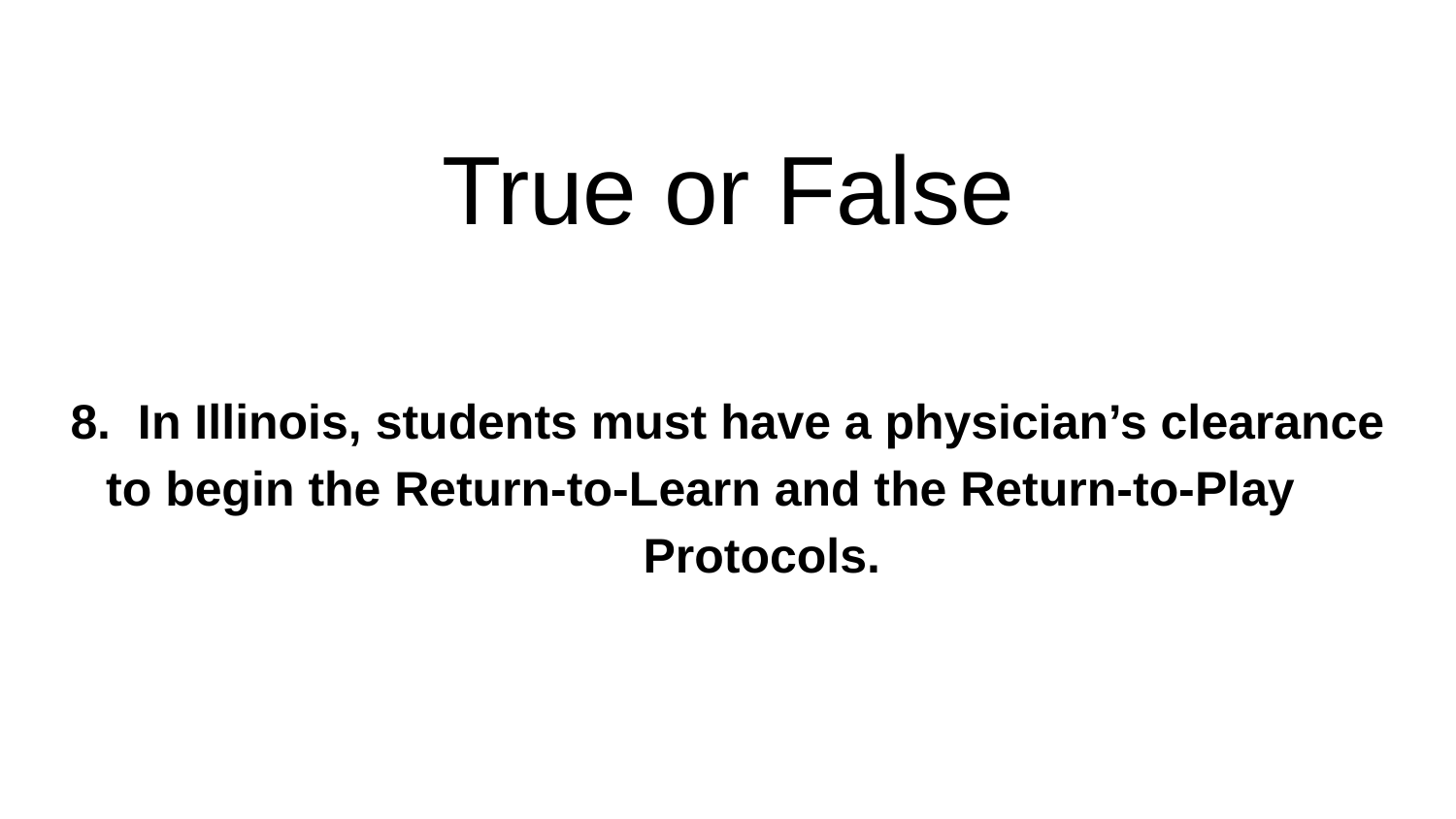

# True or False
8.  In Illinois, students must have a physician’s clearance to begin the Return-to-Learn and the Return-to-Play
     Protocols.